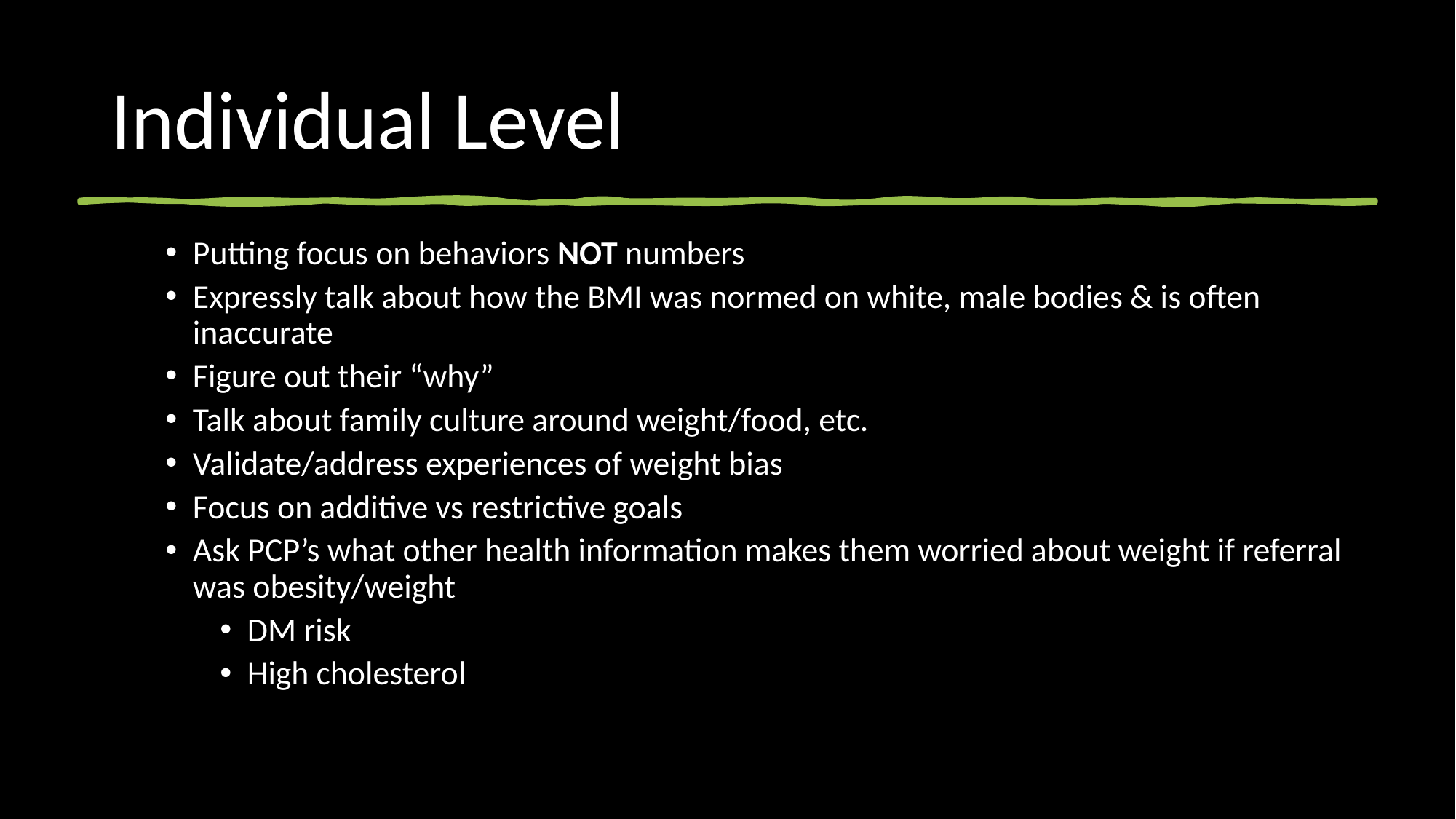

# Individual Level

Putting focus on behaviors NOT numbers
Expressly talk about how the BMI was normed on white, male bodies & is often inaccurate
Figure out their “why”
Talk about family culture around weight/food, etc.
Validate/address experiences of weight bias
Focus on additive vs restrictive goals
Ask PCP’s what other health information makes them worried about weight if referral was obesity/weight
DM risk
High cholesterol